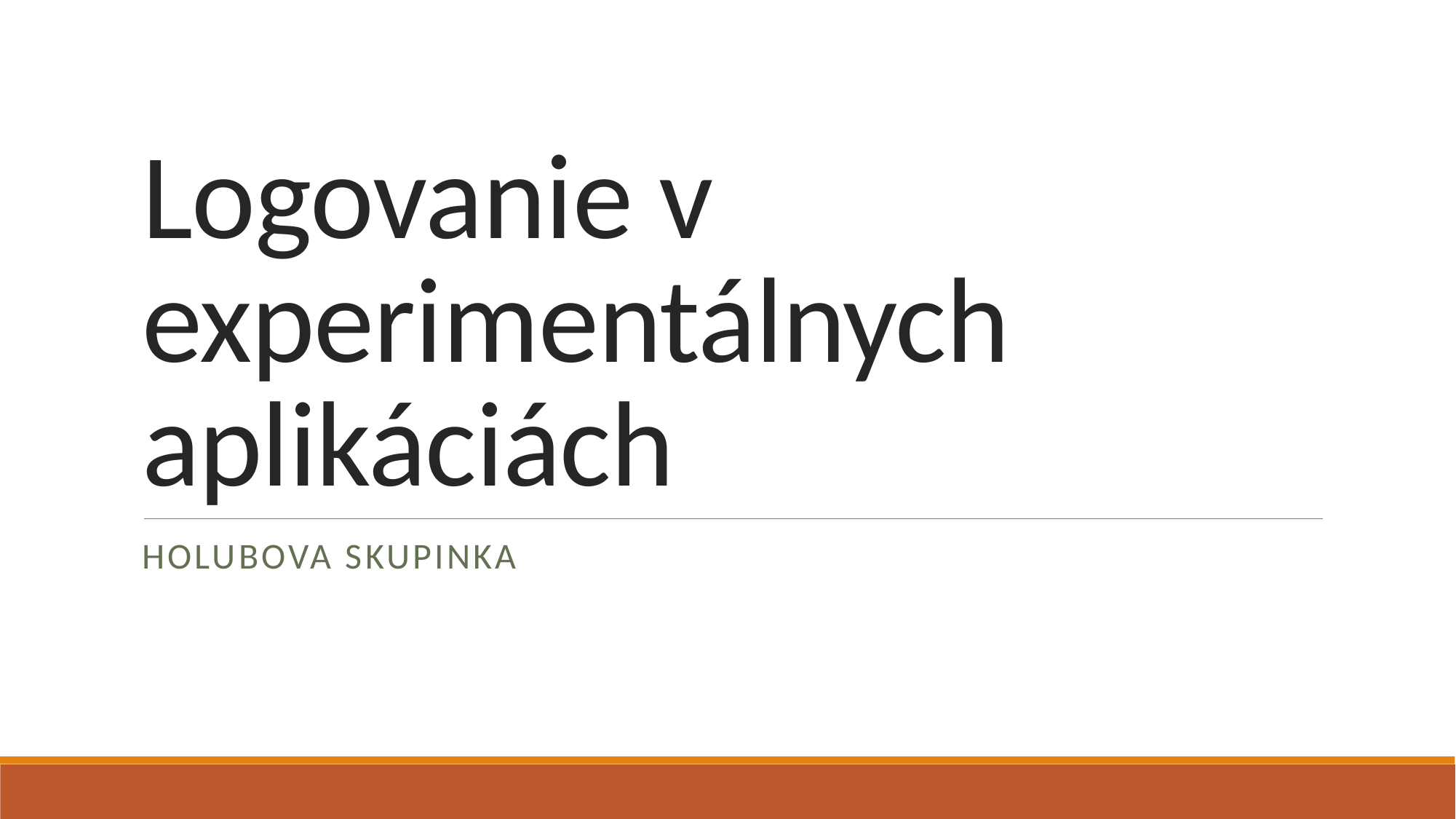

# Logovanie v experimentálnych aplikáciách
Holubova skupinka